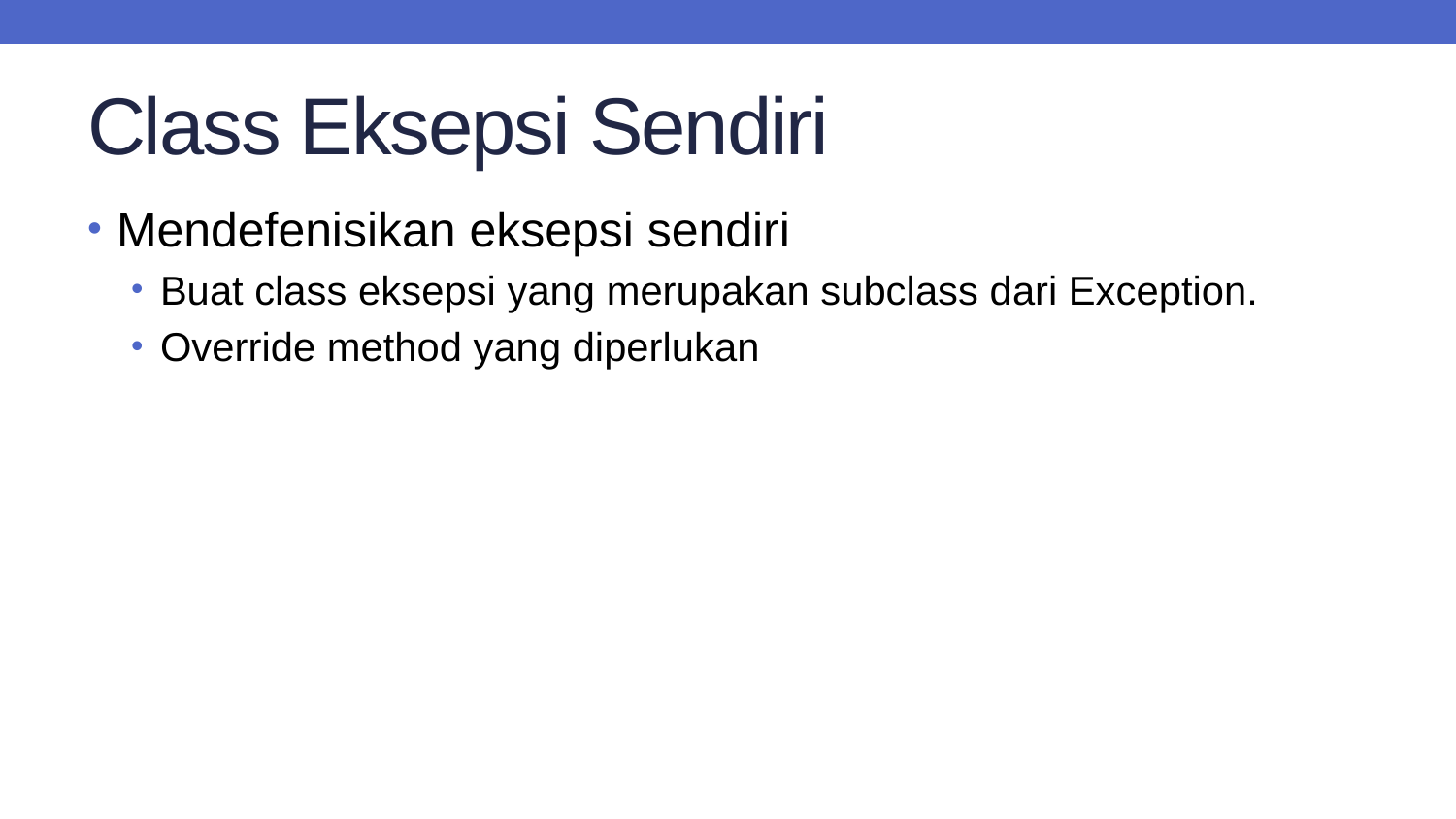

# Class Eksepsi Sendiri
Mendefenisikan eksepsi sendiri
Buat class eksepsi yang merupakan subclass dari Exception.
Override method yang diperlukan